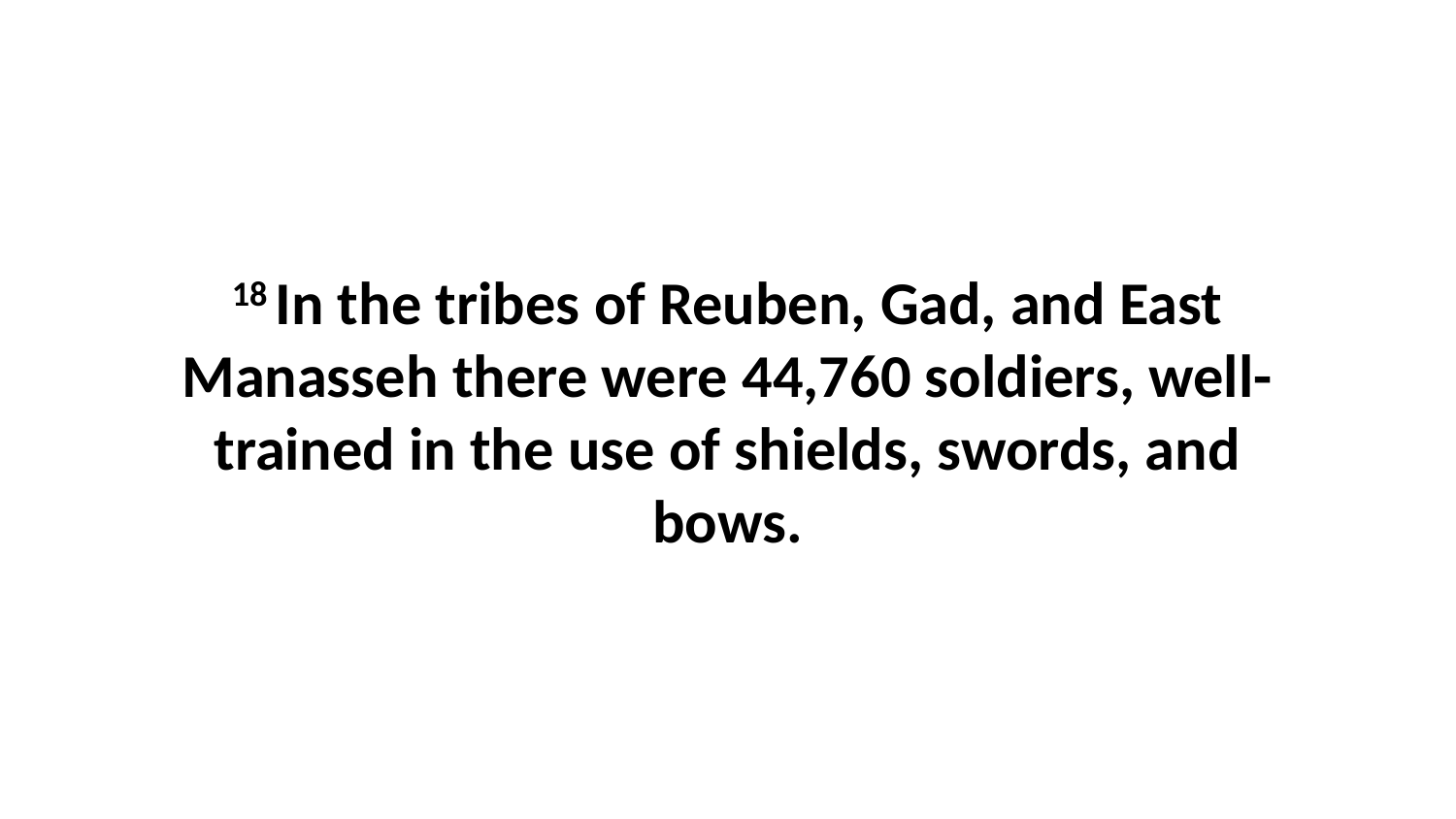

18 In the tribes of Reuben, Gad, and East Manasseh there were 44,760 soldiers, well-trained in the use of shields, swords, and bows.